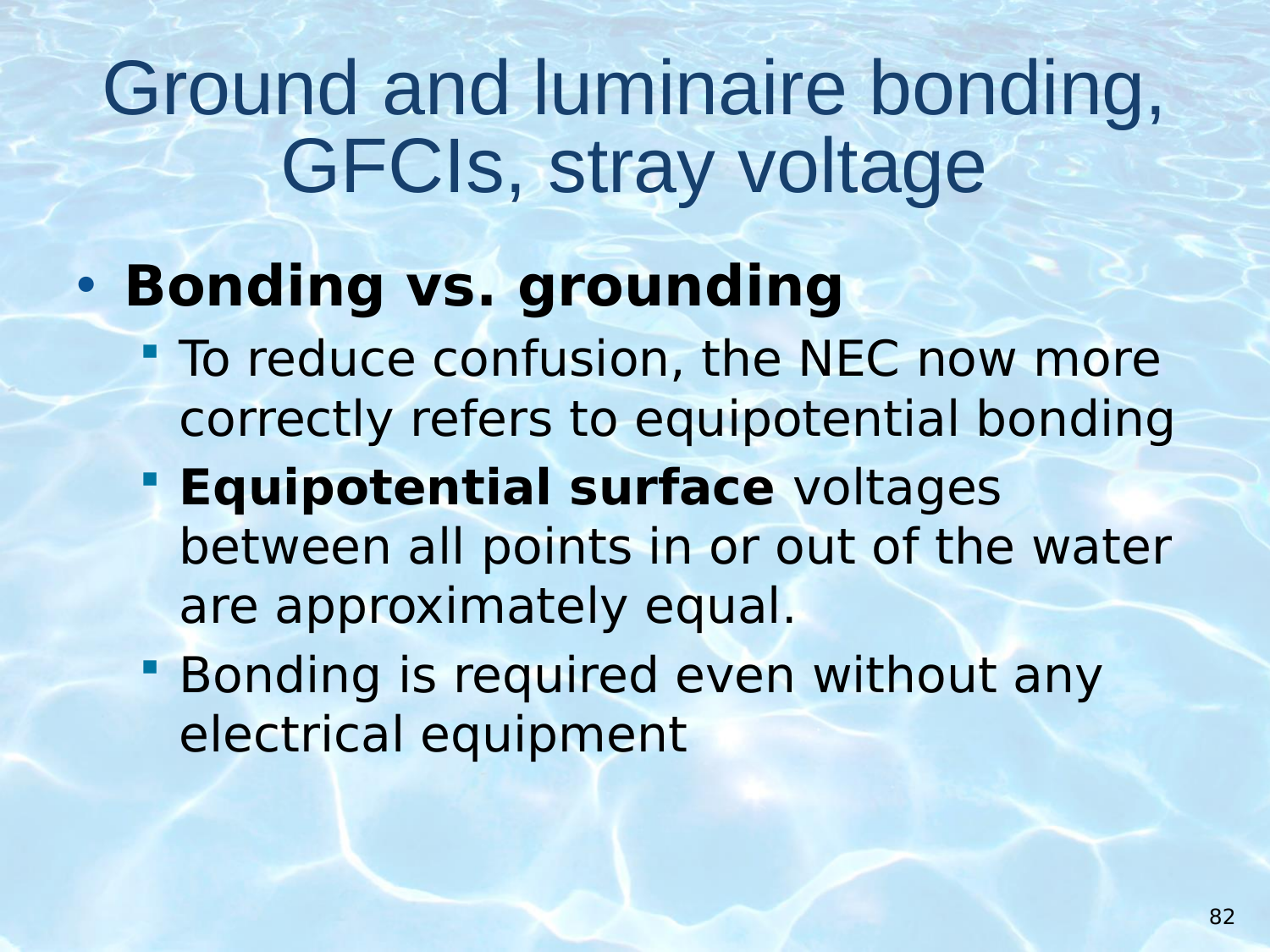

# Ground and luminaire bonding, GFCIs, stray voltage
Bonding vs. grounding
To reduce confusion, the NEC now more correctly refers to equipotential bonding
Equipotential surface voltages between all points in or out of the water are approximately equal.
Bonding is required even without any electrical equipment
82